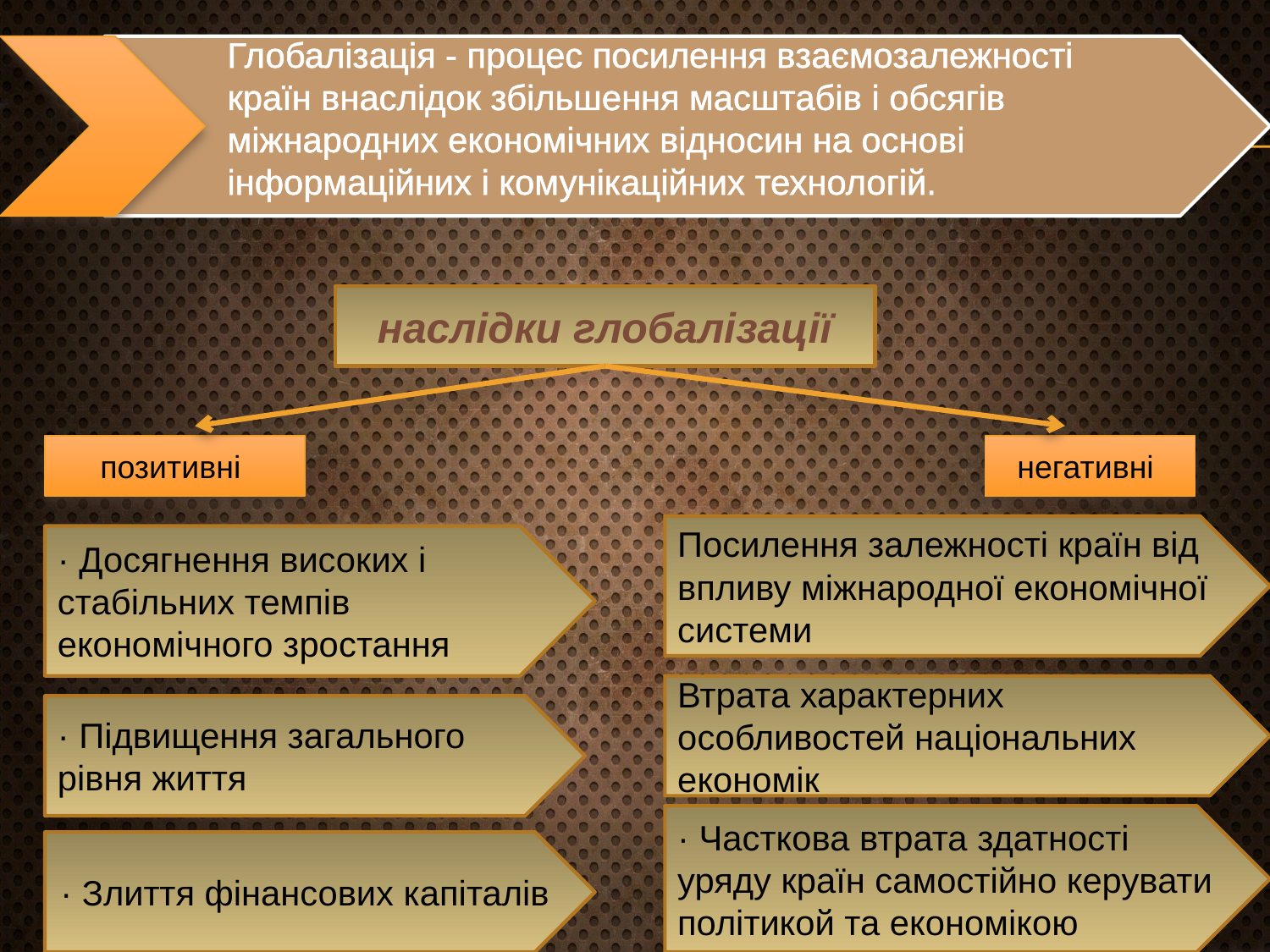

Глобалізація - процес посилення взаємозалежності країн внаслідок збільшення масштабів і обсягів міжнародних економічних відносин на основі інформаційних і комунікаційних технологій.

наслідки глобалізації
позитивні
негативні
Посилення залежності країн від впливу міжнародної економічної системи
· Досягнення високих і стабільних темпів економічного зростання
Втрата характерних особливостей національних економік
· Підвищення загального рівня життя
· Часткова втрата здатності уряду країн самостійно керувати політикой та економікою
· Злиття фінансових капіталів